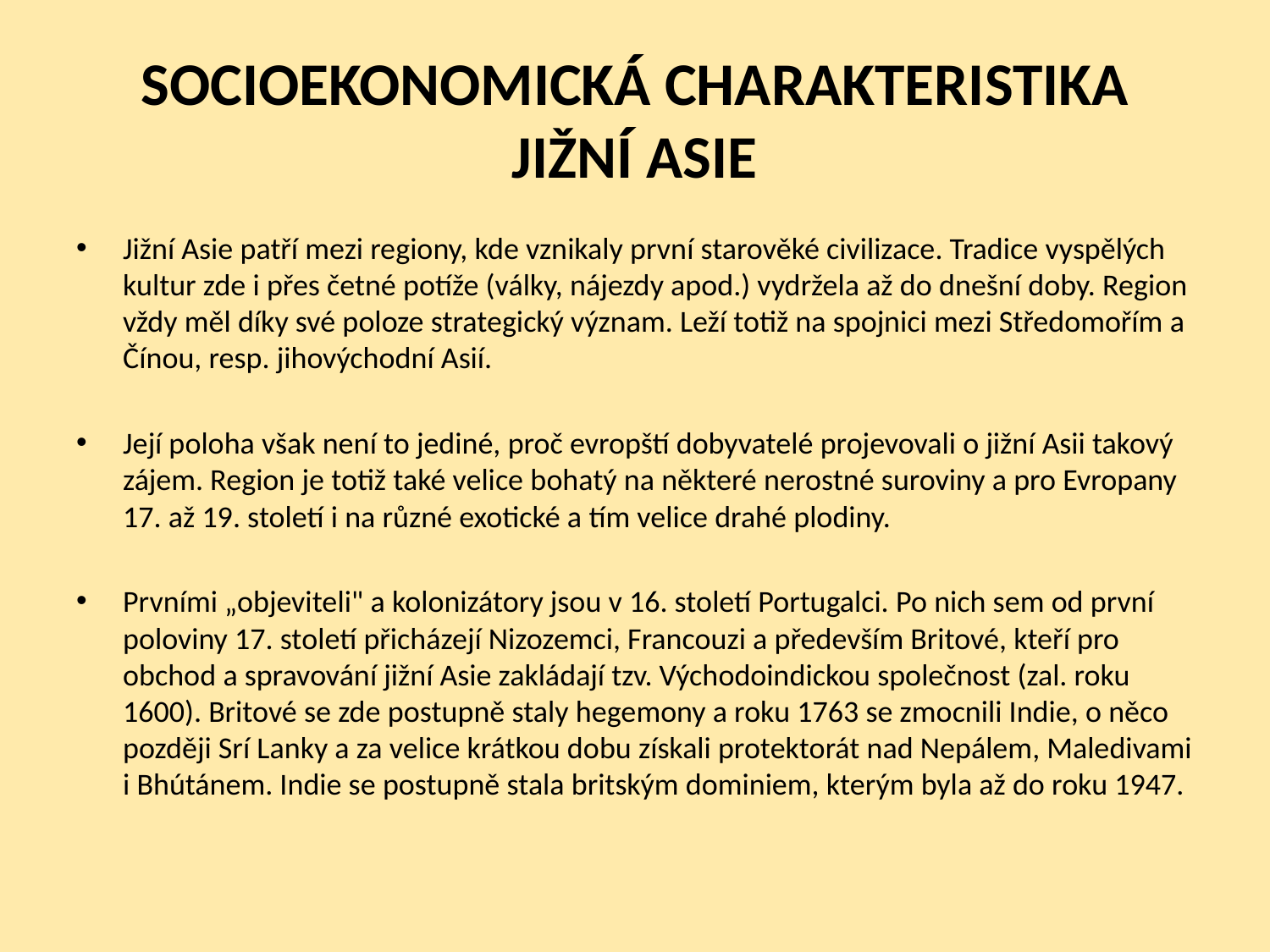

# SOCIOEKONOMICKÁ CHARAKTERISTIKA JIŽNÍ ASIE
Jižní Asie patří mezi regiony, kde vznikaly první starověké civilizace. Tradice vyspělých kultur zde i přes četné potíže (války, nájezdy apod.) vydržela až do dnešní doby. Region vždy měl díky své poloze strategický význam. Leží totiž na spojnici mezi Středomořím a Čínou, resp. jihovýchodní Asií.

Její poloha však není to jediné, proč evropští dobyvatelé projevovali o jižní Asii takový zájem. Region je totiž také velice bohatý na některé nerostné suroviny a pro Evropany 17. až 19. století i na různé exotické a tím velice drahé plodiny.

Prvními „objeviteli" a kolonizátory jsou v 16. století Portugalci. Po nich sem od první poloviny 17. století přicházejí Nizozemci, Francouzi a především Britové, kteří pro obchod a spravování jižní Asie zakládají tzv. Východoindickou společnost (zal. roku 1600). Britové se zde postupně staly hegemony a roku 1763 se zmocnili Indie, o něco později Srí Lanky a za velice krátkou dobu získali protektorát nad Nepálem, Maledivami i Bhútánem. Indie se postupně stala britským dominiem, kterým byla až do roku 1947.